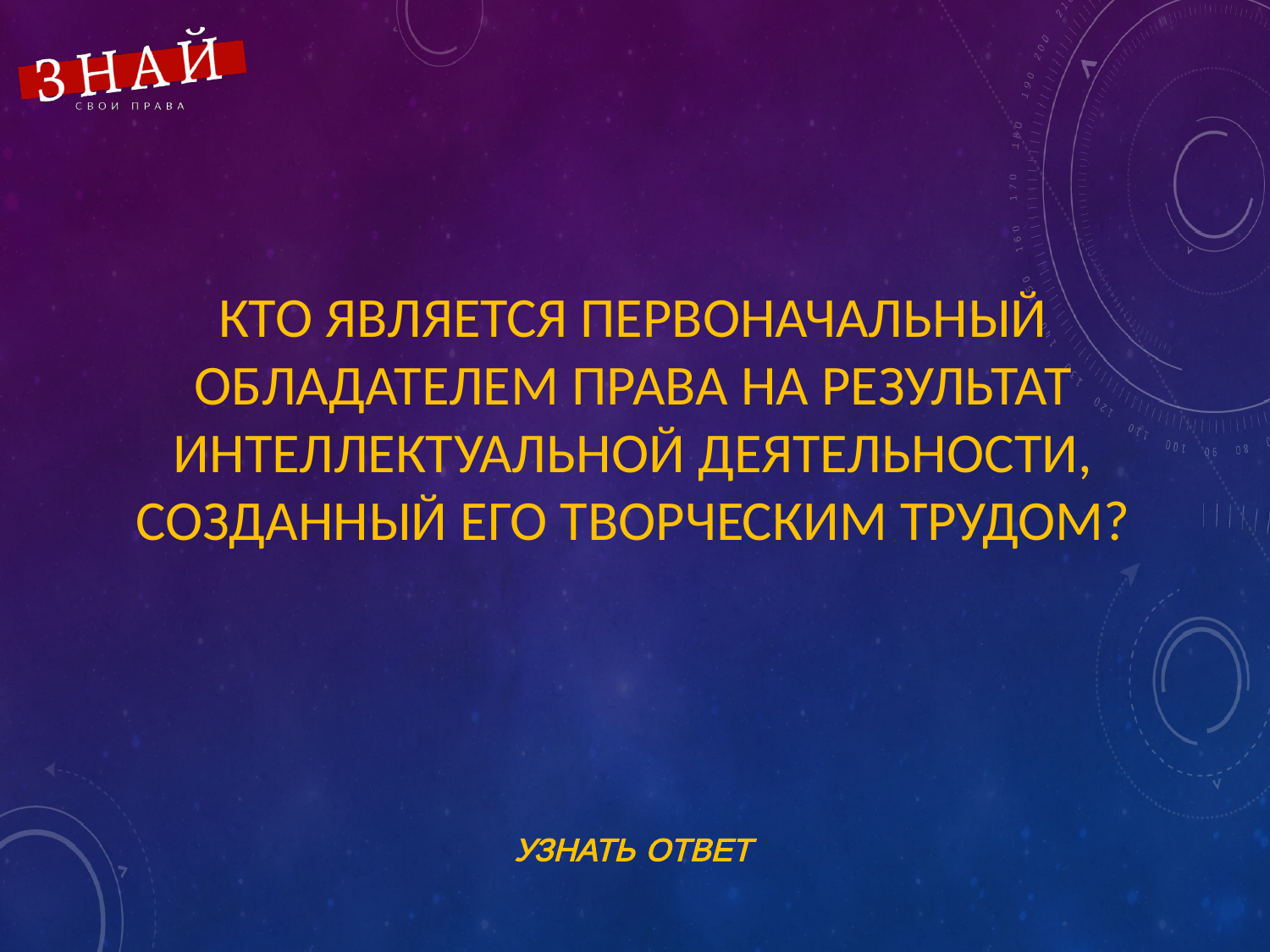

# Кто является первоначальный обладателем права на результат интеллектуальной деятельности, созданный его творческим трудом?